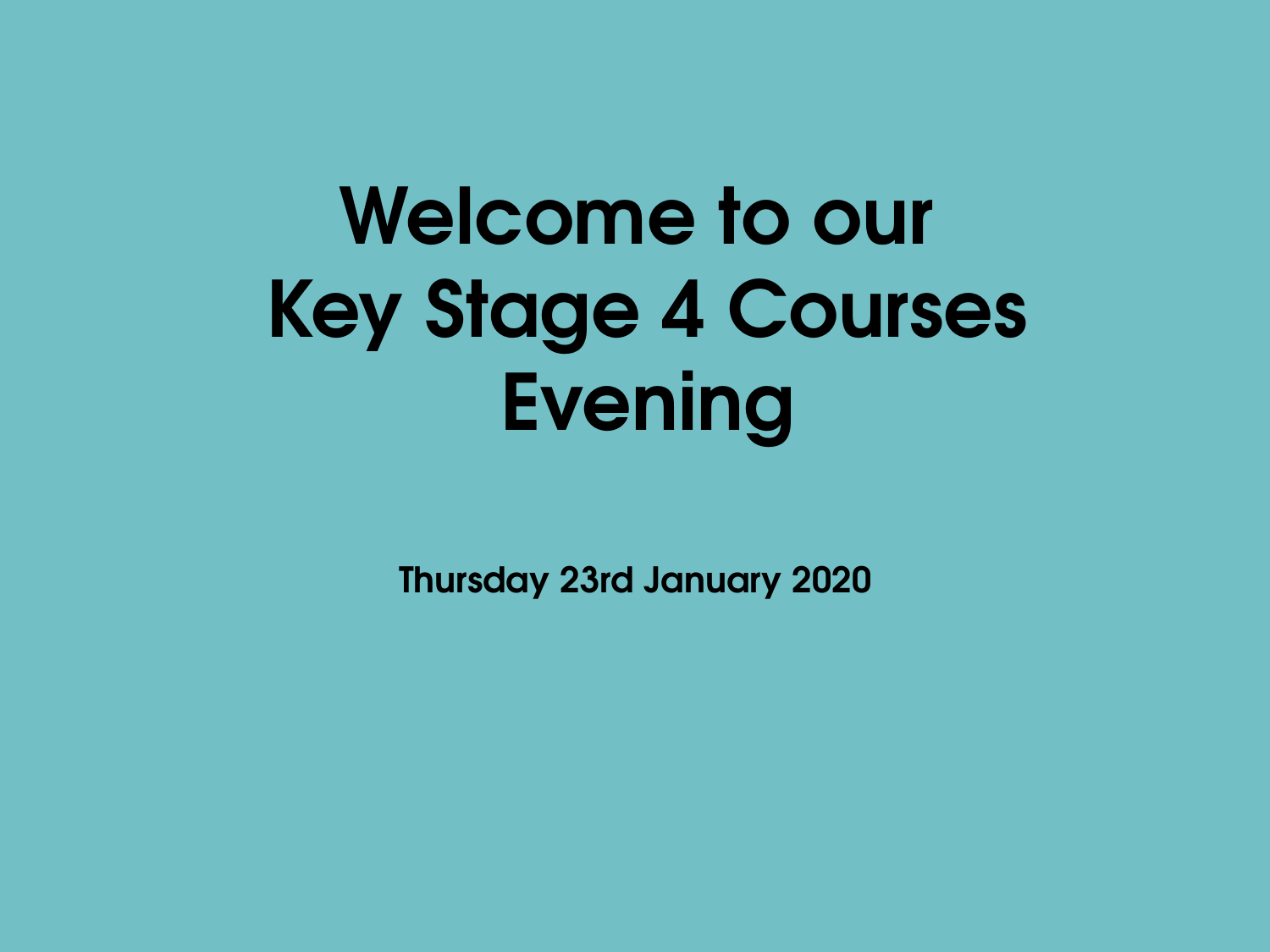

Welcome to our
Key Stage 4 Courses Evening
Thursday 23rd January 2020